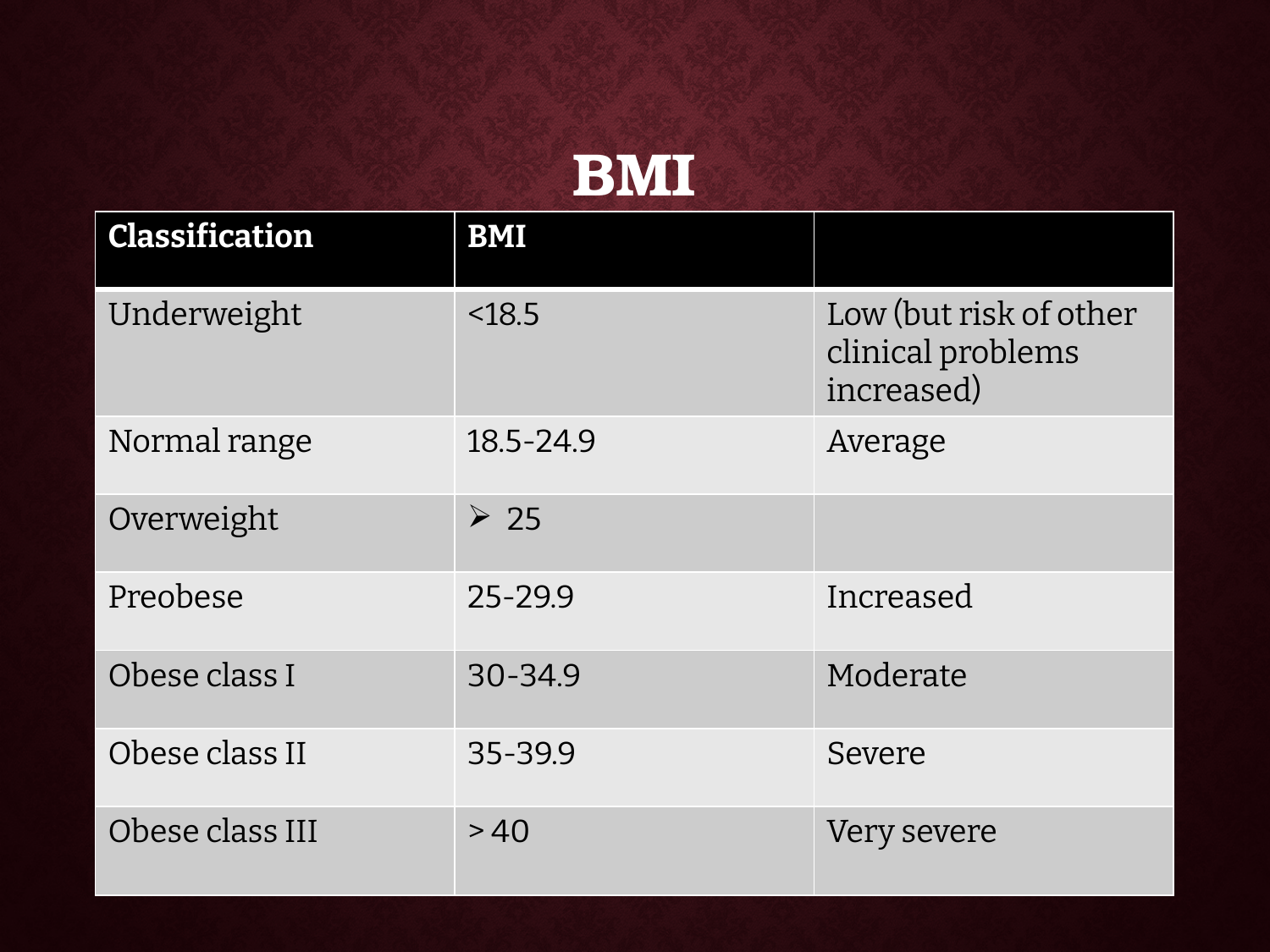

# BMI
| Classification | BMI |  |
| --- | --- | --- |
| Underweight | <18.5 | Low (but risk of other clinical problems increased) |
| Normal range | 18.5-24.9 | Average |
| Overweight | 25 |  |
| Preobese | 25-29.9 | Increased |
| Obese class I | 30-34.9 | Moderate |
| Obese class II | 35-39.9 | Severe |
| Obese class III | > 40 | Very severe |